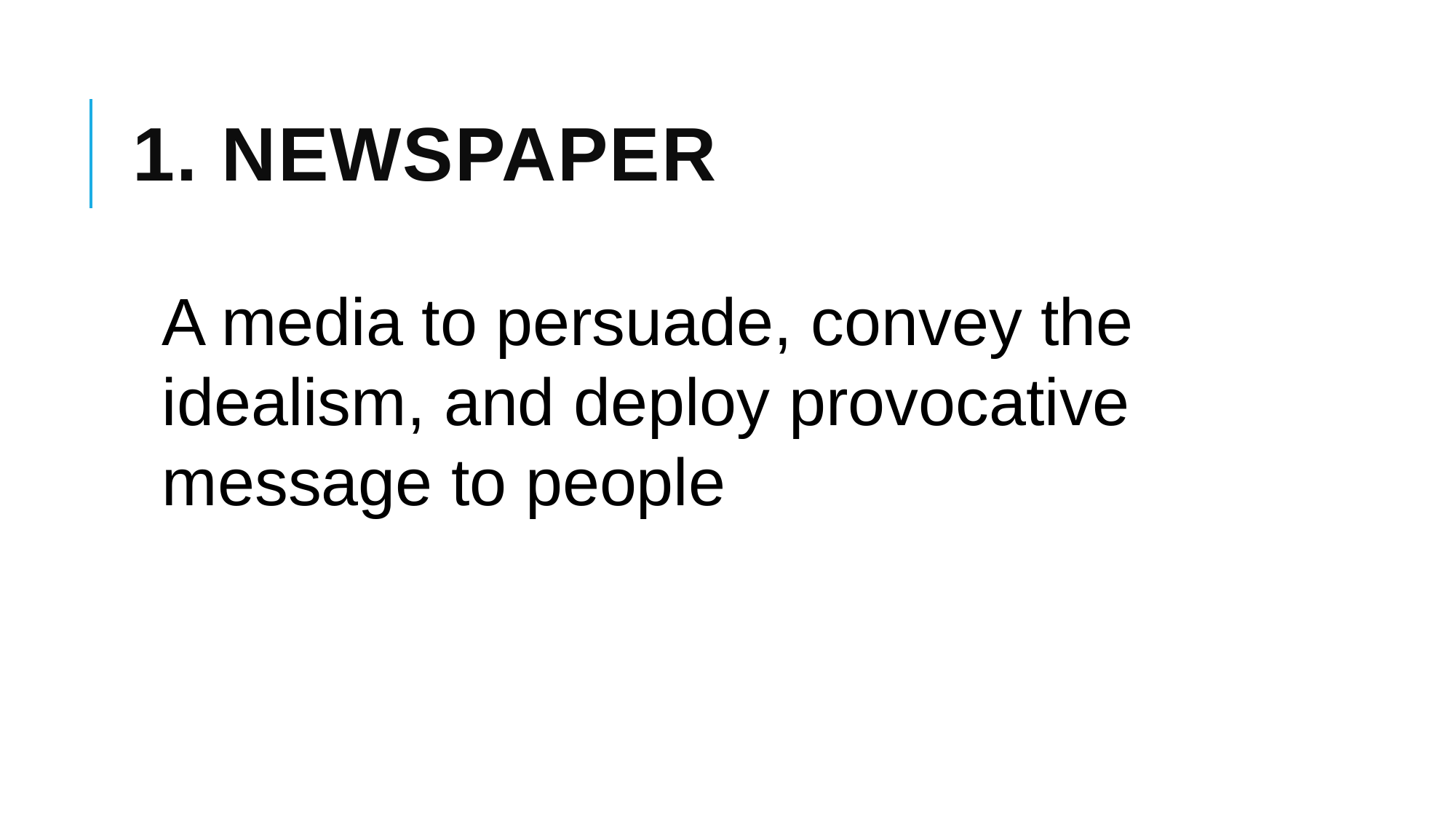

# 1. Newspaper
A media to persuade, convey the idealism, and deploy provocative message to people